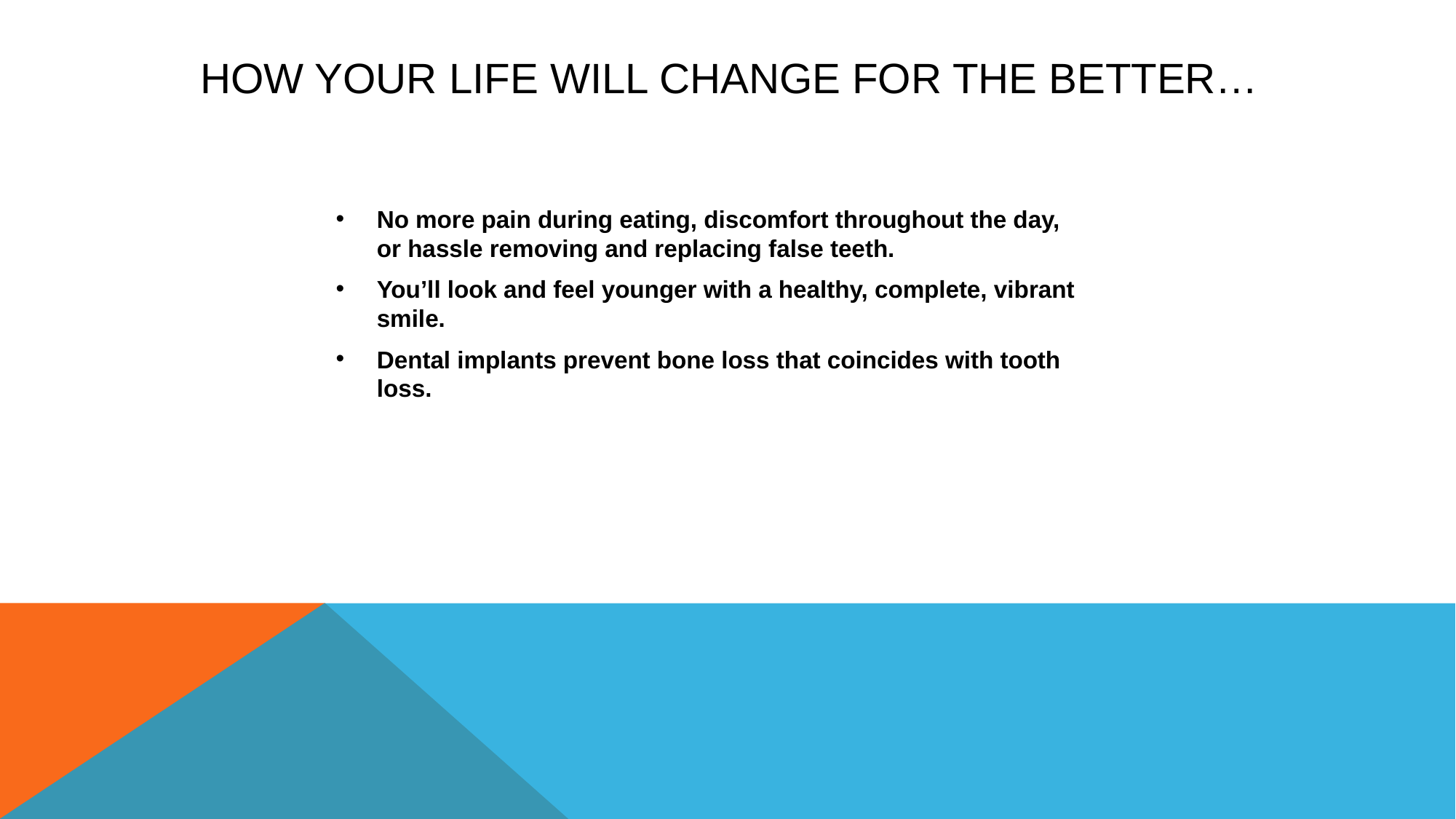

# How Your Life Will Change For the Better…
No more pain during eating, discomfort throughout the day, or hassle removing and replacing false teeth.
You’ll look and feel younger with a healthy, complete, vibrant smile.
Dental implants prevent bone loss that coincides with tooth loss.